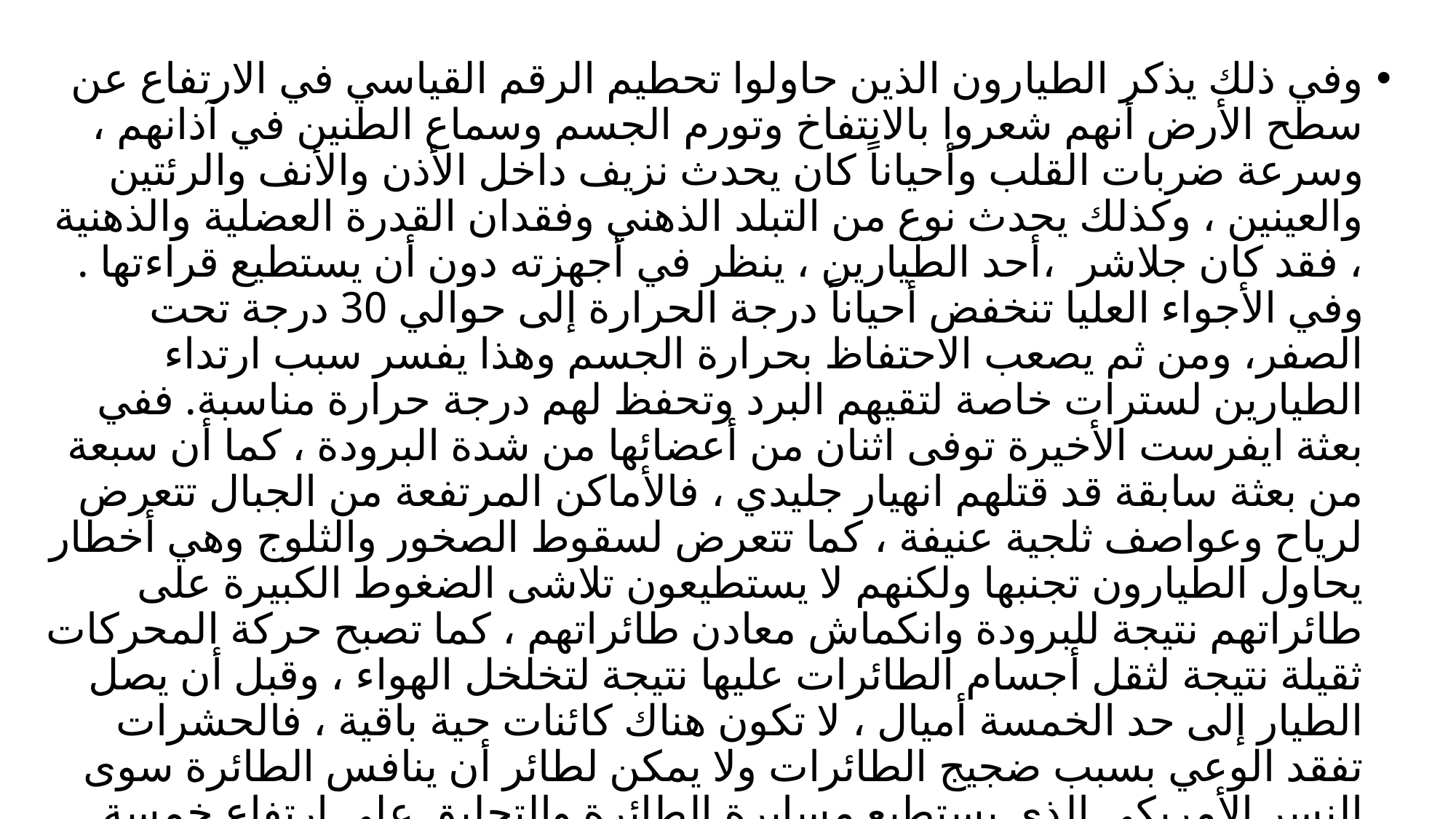

وفي ذلك يذكر الطيارون الذين حاولوا تحطيم الرقم القياسي في الارتفاع عن سطح الأرض أنهم شعروا بالانتفاخ وتورم الجسم وسماع الطنين في آذانهم ، وسرعة ضربات القلب وأحياناً كان يحدث نزيف داخل الأذن والأنف والرئتين والعينين ، وكذلك يحدث نوع من التبلد الذهني وفقدان القدرة العضلية والذهنية ، فقد كان جلاشر  ،أحد الطيارين ، ينظر في أجهزته دون أن يستطيع قراءتها . وفي الأجواء العليا تنخفض أحياناً درجة الحرارة إلى حوالي 30 درجة تحت الصفر، ومن ثم يصعب الاحتفاظ بحرارة الجسم وهذا يفسر سبب ارتداء الطيارين لسترات خاصة لتقيهم البرد وتحفظ لهم درجة حرارة مناسبة. ففي بعثة ايفرست الأخيرة توفى اثنان من أعضائها من شدة البرودة ، كما أن سبعة من بعثة سابقة قد قتلهم انهيار جليدي ، فالأماكن المرتفعة من الجبال تتعرض لرياح وعواصف ثلجية عنيفة ، كما تتعرض لسقوط الصخور والثلوج وهي أخطار يحاول الطيارون تجنبها ولكنهم لا يستطيعون تلاشى الضغوط الكبيرة على طائراتهم نتيجة للبرودة وانكماش معادن طائراتهم ، كما تصبح حركة المحركات ثقيلة نتيجة لثقل أجسام الطائرات عليها نتيجة لتخلخل الهواء ، وقبل أن يصل الطيار إلى حد الخمسة أميال ، لا تكون هناك كائنات حية باقية ، فالحشرات تفقد الوعي بسبب ضجيج الطائرات ولا يمكن لطائر أن ينافس الطائرة سوى النسر الأمريكي الذي يستطيع مسايرة الطائرة والتحليق على ارتفاع خمسة أميال .